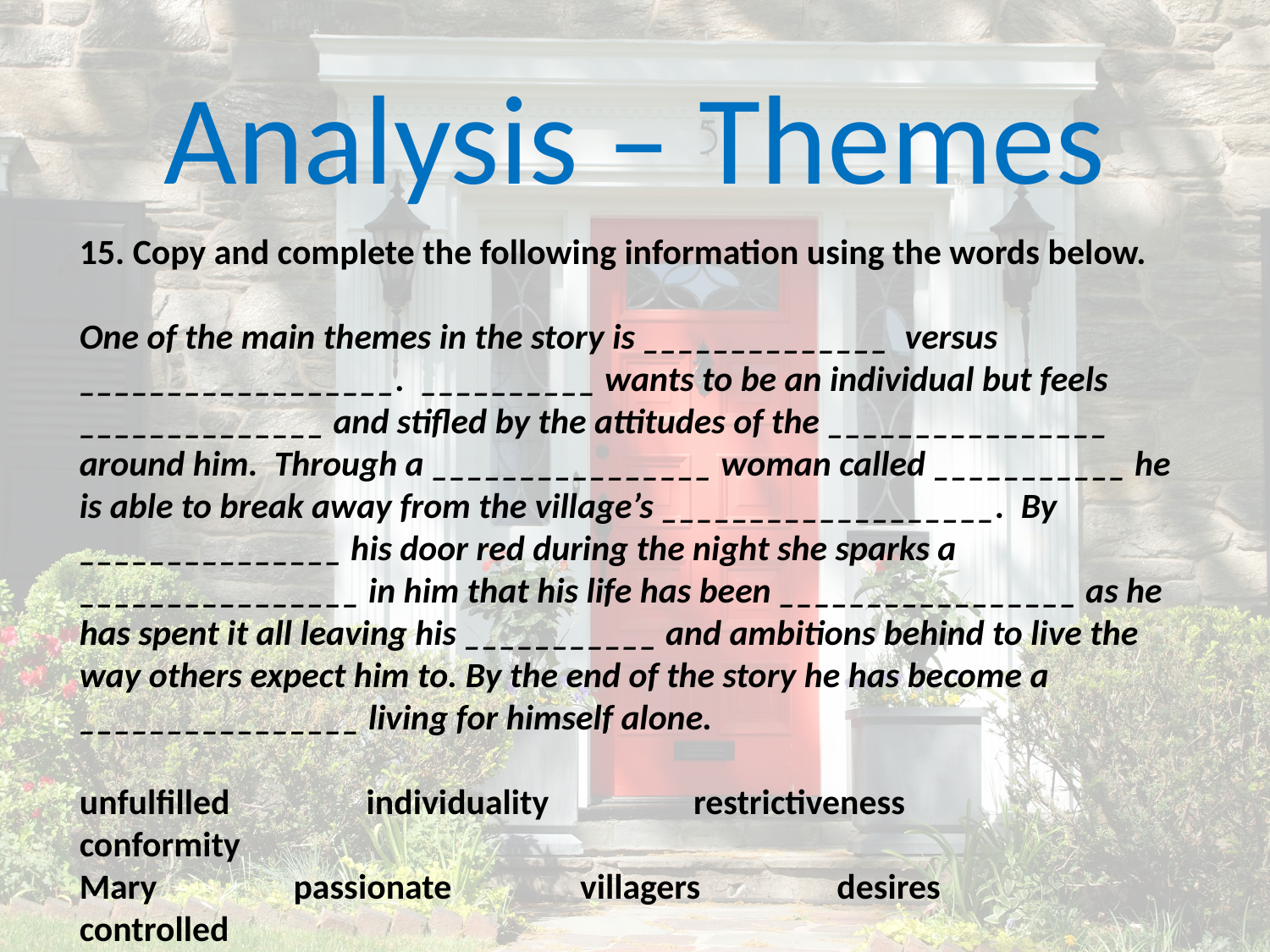

# Analysis – Themes
15. Copy and complete the following information using the words below.

One of the main themes in the story is ______________  versus __________________.  __________ wants to be an individual but feels ______________ and stifled by the attitudes of the ________________ around him.  Through a ________________ woman called ___________ he is able to break away from the village’s ___________________.  By _______________ his door red during the night she sparks a ________________ in him that his life has been _________________ as he has spent it all leaving his ___________ and ambitions behind to live the way others expect him to. By the end of the story he has become a ________________ living for himself alone.

unfulfilled                 individuality                  restrictiveness                conformity
Mary                 passionate                villagers                 desires             controlled
painting                    non-conformist                   realisation                       Murdo